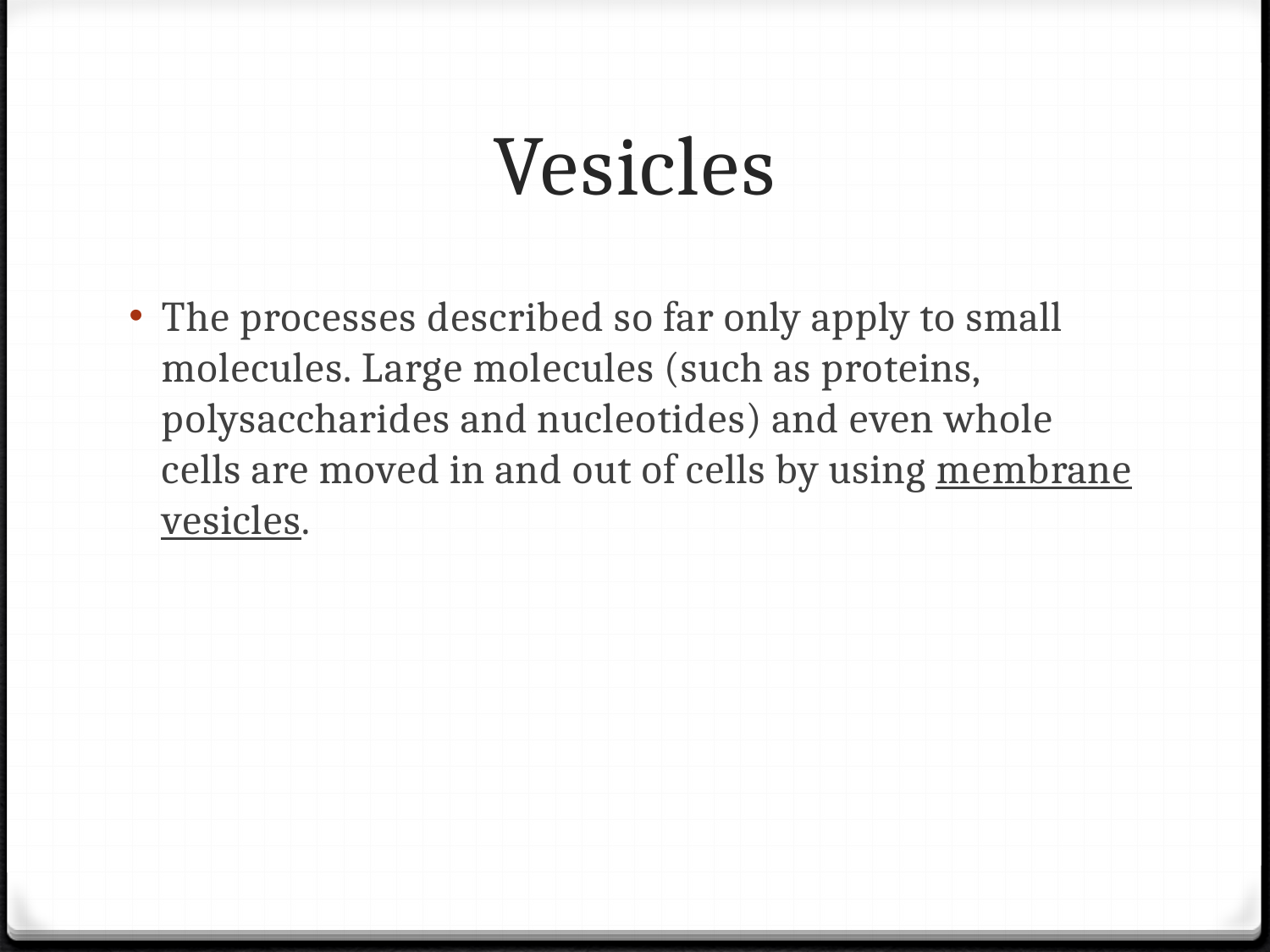

# Vesicles
The processes described so far only apply to small molecules. Large molecules (such as proteins, polysaccharides and nucleotides) and even whole cells are moved in and out of cells by using membrane vesicles.